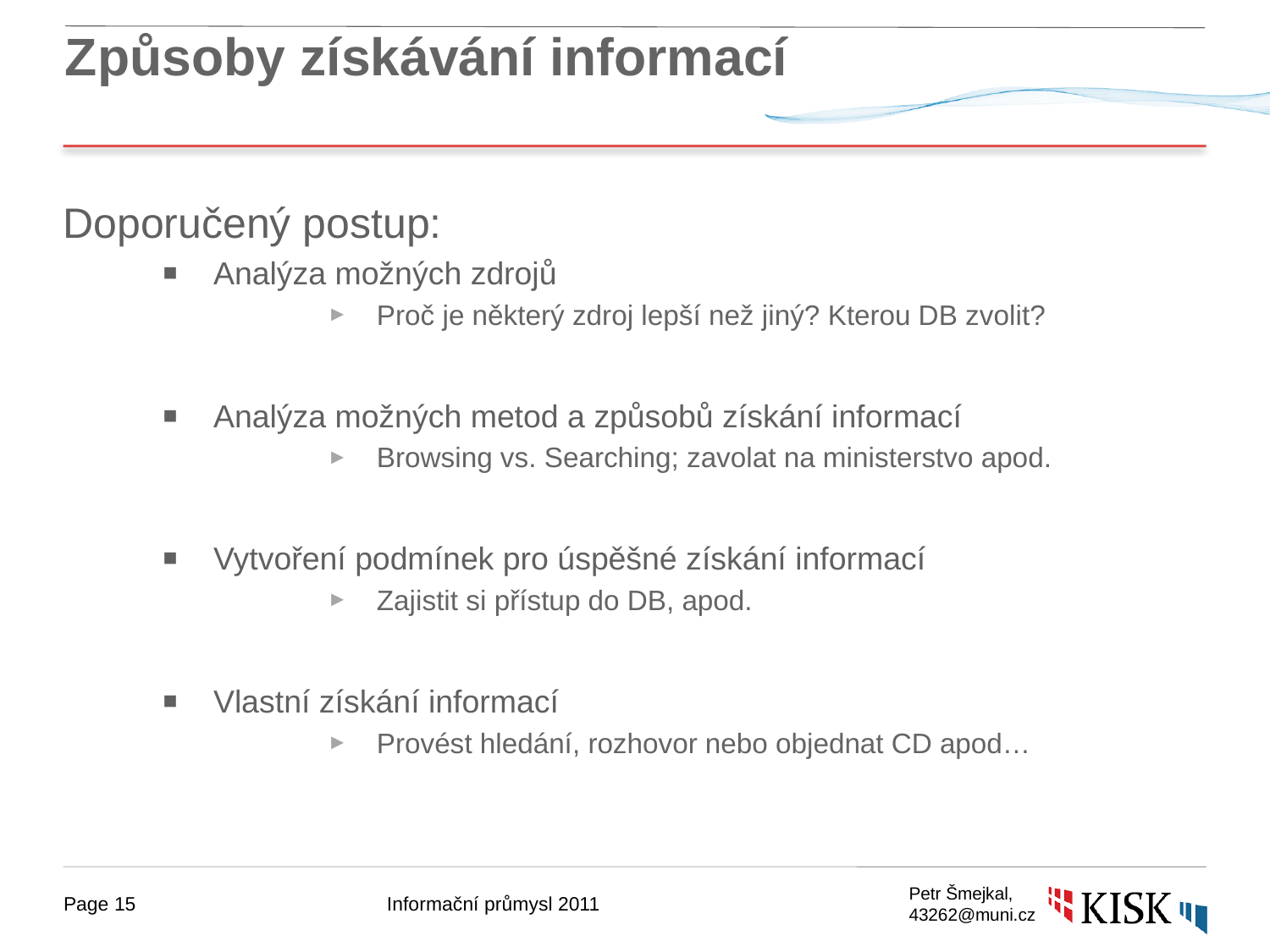

# Způsoby získávání informací
Doporučený postup:
Analýza možných zdrojů
Proč je některý zdroj lepší než jiný? Kterou DB zvolit?

Analýza možných metod a způsobů získání informací
Browsing vs. Searching; zavolat na ministerstvo apod.

Vytvoření podmínek pro úspěšné získání informací
Zajistit si přístup do DB, apod.

Vlastní získání informací
Provést hledání, rozhovor nebo objednat CD apod…